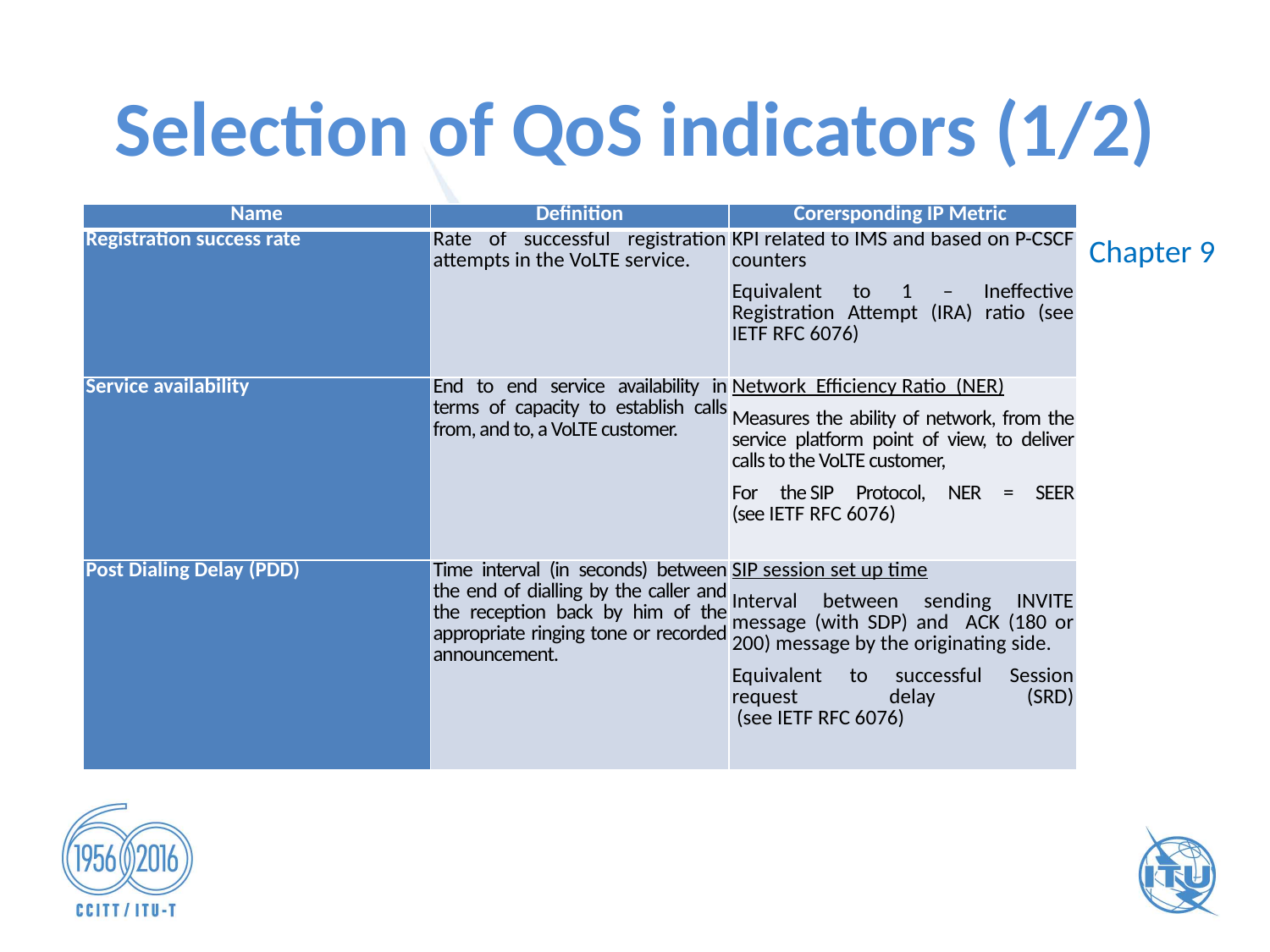

# Selection of QoS indicators (1/2)
| Name | Definition | Corersponding IP Metric |
| --- | --- | --- |
| Registration success rate | Rate of successful registration attempts in the VoLTE service. | KPI related to IMS and based on P-CSCF counters Equivalent to 1 – Ineffective Registration Attempt (IRA) ratio (see IETF RFC 6076) |
| Service availability | End to end service availability in terms of capacity to establish calls from, and to, a VoLTE customer. | Network Efficiency Ratio (NER) Measures the ability of network, from the service platform point of view, to deliver calls to the VoLTE customer, For the SIP Protocol, NER = SEER (see IETF RFC 6076) |
| Post Dialing Delay (PDD) | Time interval (in seconds) between the end of dialling by the caller and the reception back by him of the appropriate ringing tone or recorded announcement. | SIP session set up time Interval between sending INVITE message (with SDP) and ACK (180 or 200) message by the originating side. Equivalent to successful Session request delay (SRD)  (see IETF RFC 6076) |
Chapter 9